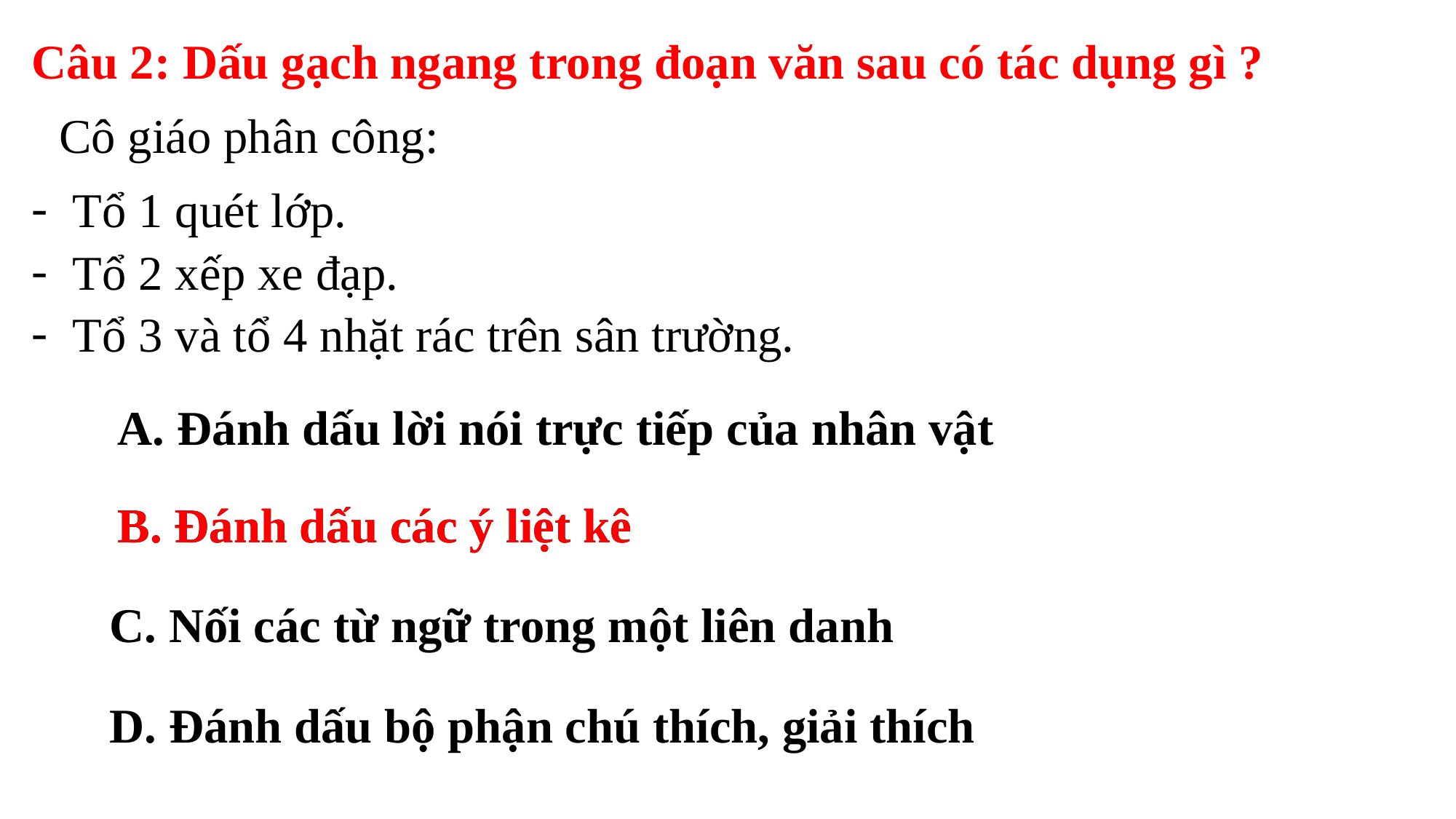

Câu 2: Dấu gạch ngang trong đoạn văn sau có tác dụng gì ?
Cô giáo phân công:
Tổ 1 quét lớp.
Tổ 2 xếp xe đạp.
Tổ 3 và tổ 4 nhặt rác trên sân trường.
A. Đánh dấu lời nói trực tiếp của nhân vật
B. Đánh dấu các ý liệt kê
B. Đánh dấu các ý liệt kê

C. Nối các từ ngữ trong một liên danh

D. Đánh dấu bộ phận chú thích, giải thích